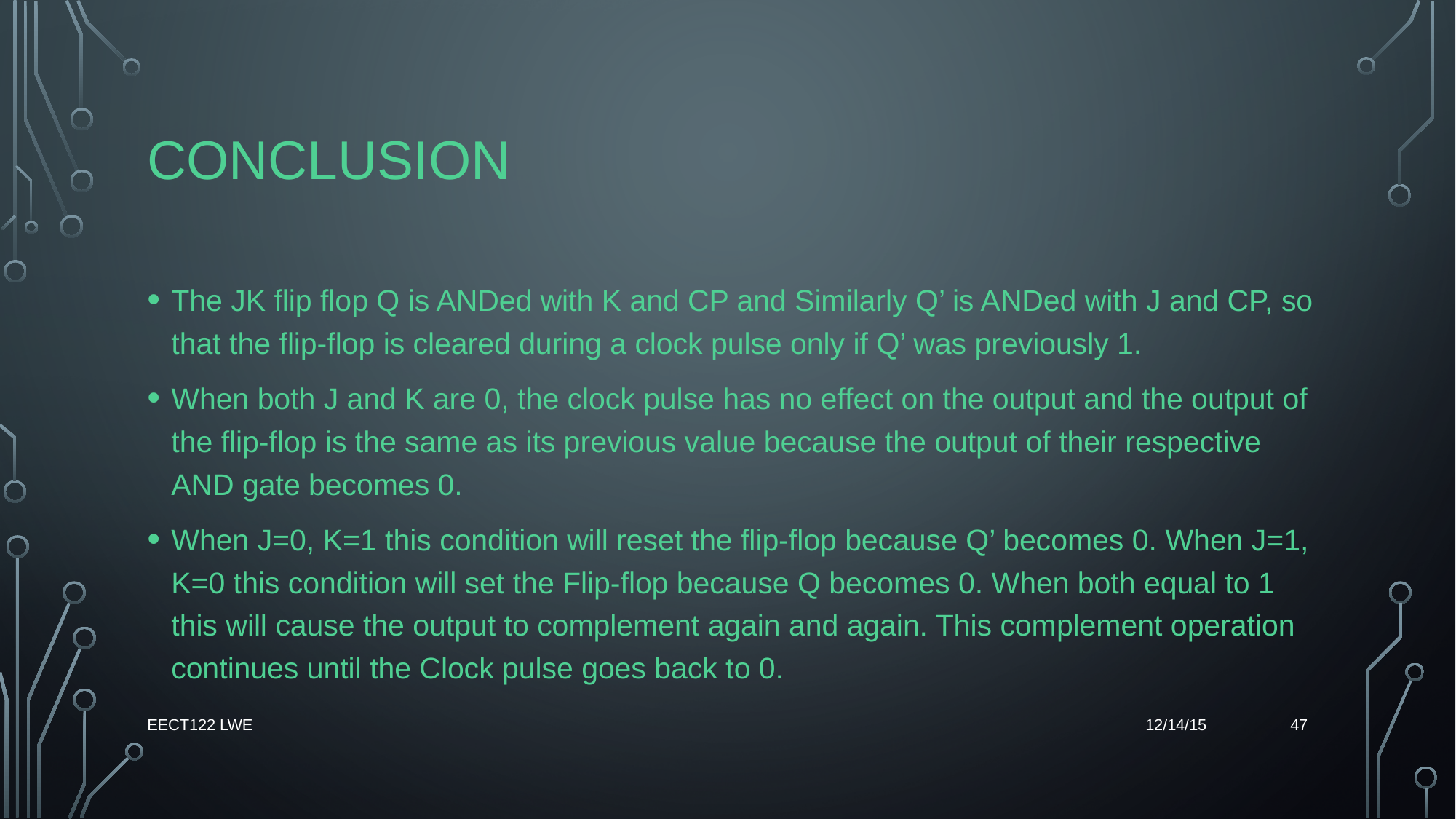

# conclusion
The JK flip flop Q is ANDed with K and CP and Similarly Q’ is ANDed with J and CP, so that the flip-flop is cleared during a clock pulse only if Q’ was previously 1.
When both J and K are 0, the clock pulse has no effect on the output and the output of the flip-flop is the same as its previous value because the output of their respective AND gate becomes 0.
When J=0, K=1 this condition will reset the flip-flop because Q’ becomes 0. When J=1, K=0 this condition will set the Flip-flop because Q becomes 0. When both equal to 1 this will cause the output to complement again and again. This complement operation continues until the Clock pulse goes back to 0.
47
EECT122 Lwe
12/14/15